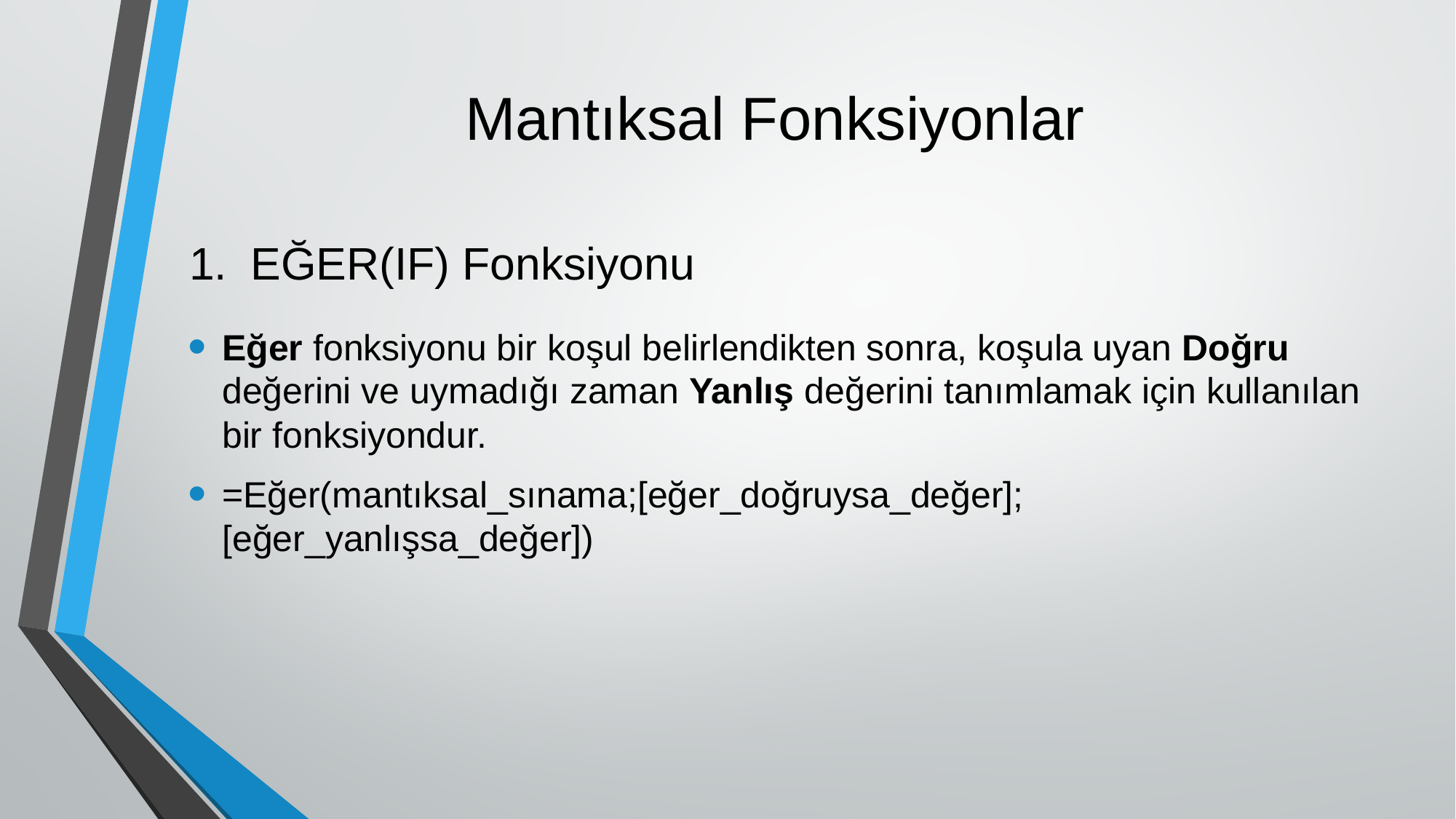

# Mantıksal Fonksiyonlar
EĞER(IF) Fonksiyonu
Eğer fonksiyonu bir koşul belirlendikten sonra, koşula uyan Doğru değerini ve uymadığı zaman Yanlış değerini tanımlamak için kullanılan bir fonksiyondur.
=Eğer(mantıksal_sınama;[eğer_doğruysa_değer];[eğer_yanlışsa_değer])